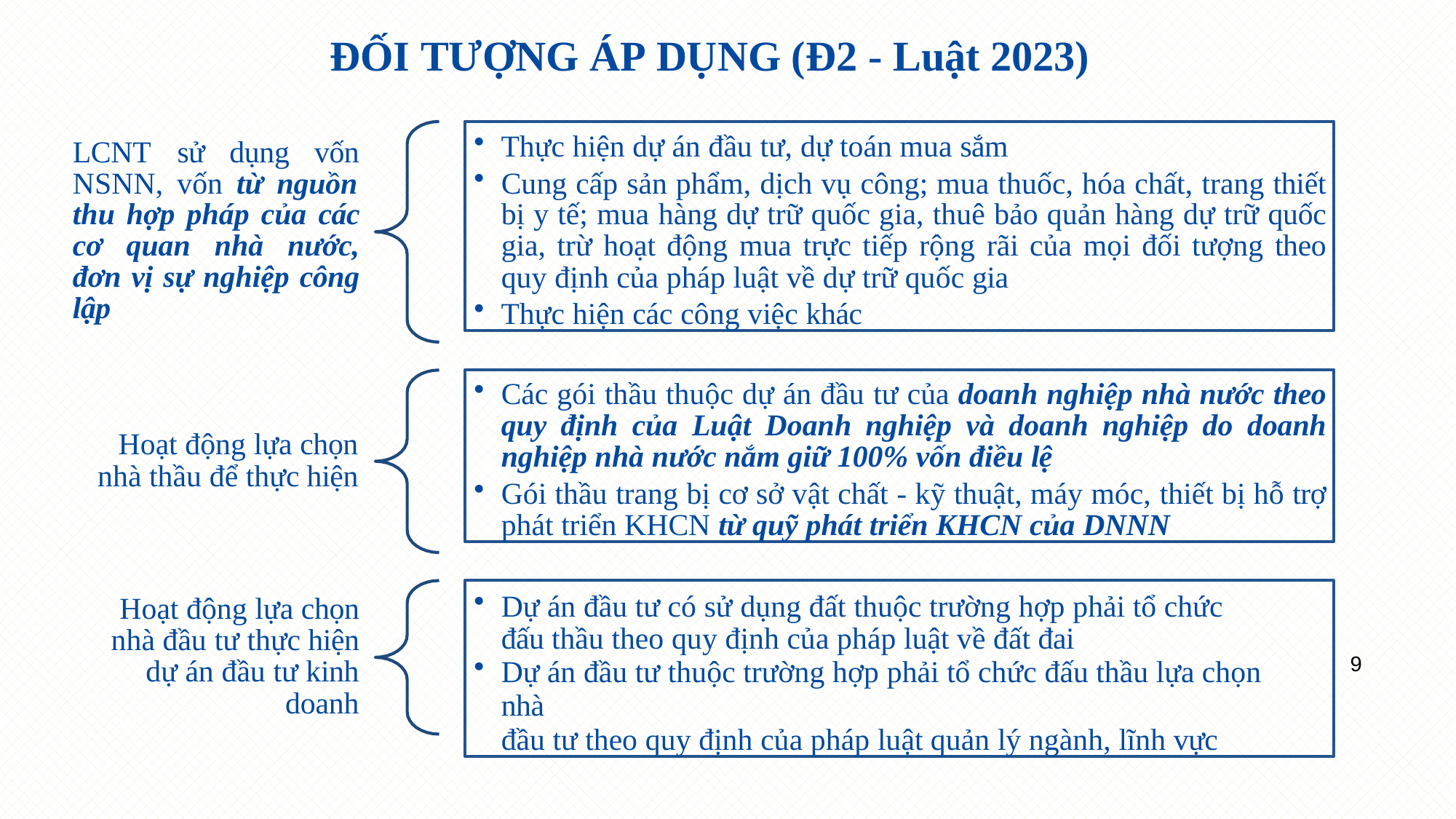

# ĐỐI TƯỢNG ÁP DỤNG (Đ2 - Luật 2023)

Thực hiện dự án đầu tư, dự toán mua sắm
Cung cấp sản phẩm, dịch vụ công; mua thuốc, hóa chất, trang thiết bị y tế; mua hàng dự trữ quốc gia, thuê bảo quản hàng dự trữ quốc gia, trừ hoạt động mua trực tiếp rộng rãi của mọi đối tượng theo quy định của pháp luật về dự trữ quốc gia
Thực hiện các công việc khác
LCNT	sử	dụng	vốn
NSNN, vốn từ nguồn
thu hợp pháp của các cơ  quan  nhà  nước, đơn vị sự nghiệp công lập

Các gói thầu thuộc dự án đầu tư của doanh nghiệp nhà nước theo quy định của Luật Doanh nghiệp và doanh nghiệp do doanh nghiệp nhà nước nắm giữ 100% vốn điều lệ
Gói thầu trang bị cơ sở vật chất - kỹ thuật, máy móc, thiết bị hỗ trợ phát triển KHCN từ quỹ phát triển KHCN của DNNN
Hoạt động lựa chọn nhà thầu để thực hiện
Dự án đầu tư có sử dụng đất thuộc trường hợp phải tổ chức đấu thầu theo quy định của pháp luật về đất đai
Dự án đầu tư thuộc trường hợp phải tổ chức đấu thầu lựa chọn nhà
đầu tư theo quy định của pháp luật quản lý ngành, lĩnh vực

Hoạt động lựa chọn nhà đầu tư thực hiện dự án đầu tư kinh
doanh
9